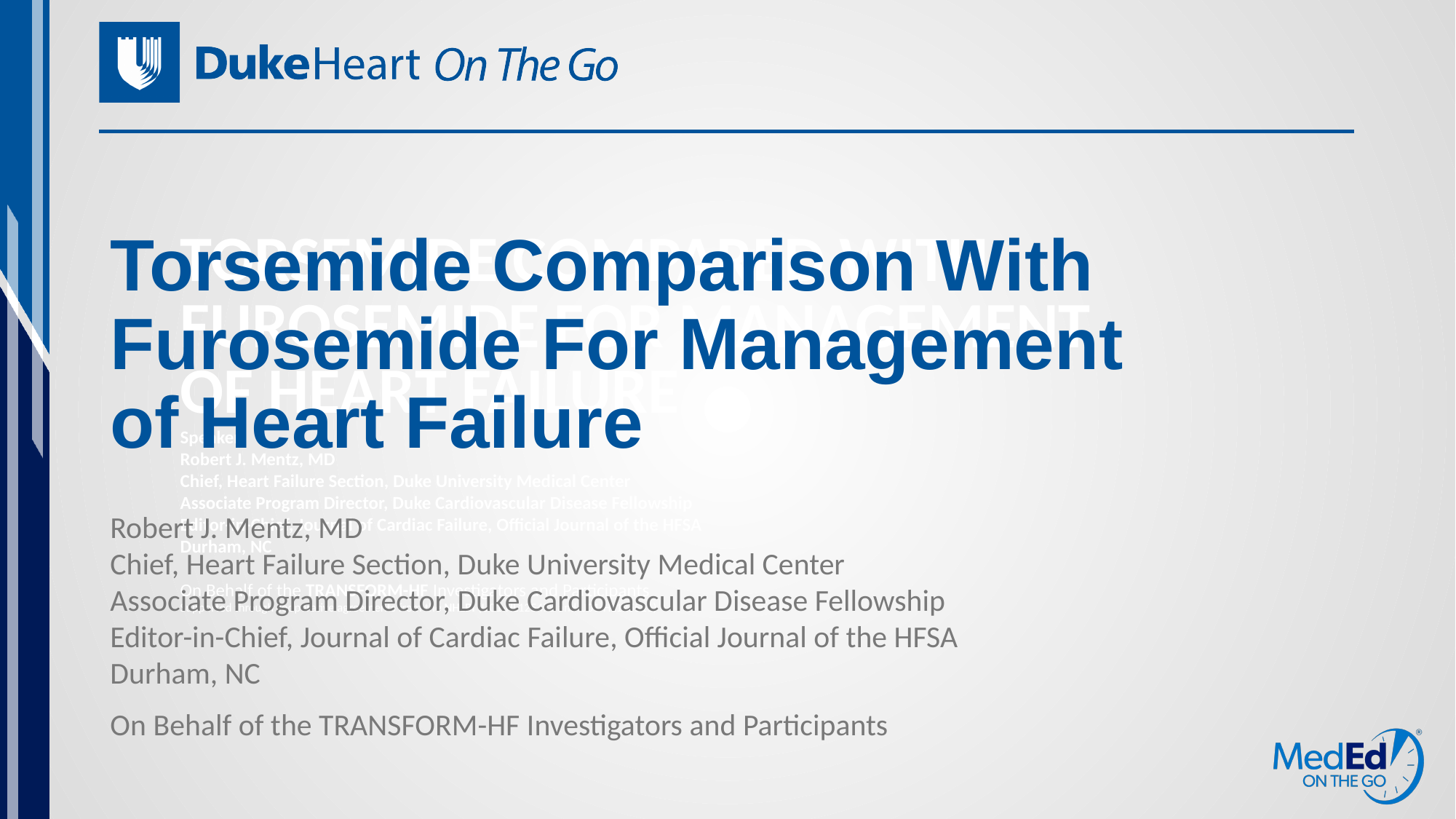

# Torsemide Comparison With Furosemide For Management of Heart Failure
TORSEMIDE COMPARED WITH FUROSEMIDE FOR MANAGEMENT OF HEART FAILURE
Speaker:
Robert J. Mentz, MD
Chief, Heart Failure Section, Duke University Medical Center
Associate Program Director, Duke Cardiovascular Disease Fellowship
Editor-in-Chief, Journal of Cardiac Failure, Official Journal of the HFSA
Durham, NC

On Behalf of the TRANSFORM-HF Investigators and Participants
Supported through cooperative agreements from the NHLBI (U01-HL125478 and U01-HL125511)
Robert J. Mentz, MD
Chief, Heart Failure Section, Duke University Medical Center
Associate Program Director, Duke Cardiovascular Disease Fellowship
Editor-in-Chief, Journal of Cardiac Failure, Official Journal of the HFSA
Durham, NC
On Behalf of the TRANSFORM-HF Investigators and Participants